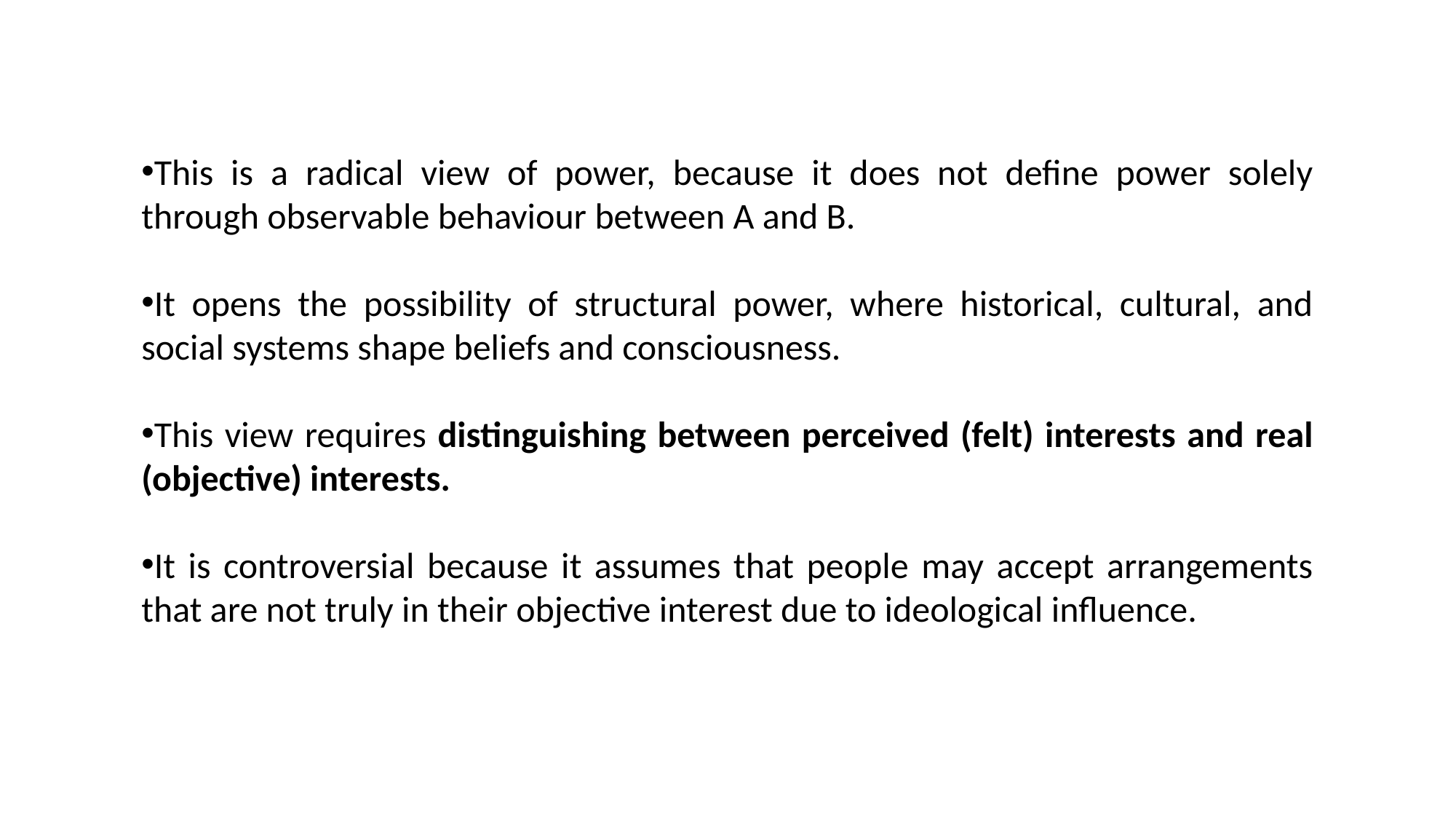

This is a radical view of power, because it does not define power solely through observable behaviour between A and B.

It opens the possibility of structural power, where historical, cultural, and social systems shape beliefs and consciousness.

This view requires distinguishing between perceived (felt) interests and real (objective) interests.

It is controversial because it assumes that people may accept arrangements that are not truly in their objective interest due to ideological influence.